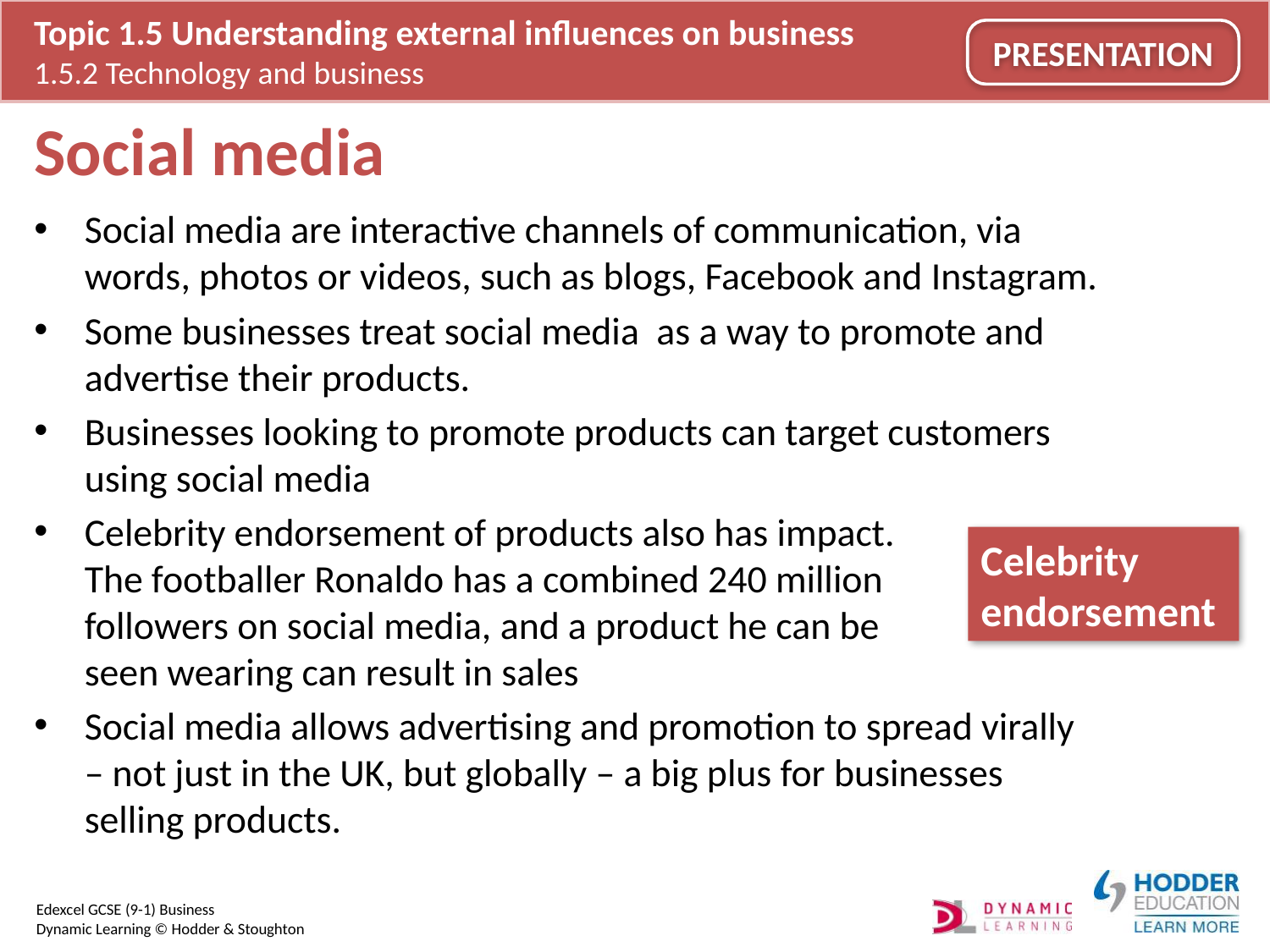

# Social media
Social media are interactive channels of communication, via words, photos or videos, such as blogs, Facebook and Instagram.
Some businesses treat social media  as a way to promote and advertise their products.
Businesses looking to promote products can target customers using social media
Celebrity endorsement of products also has impact.
The footballer Ronaldo has a combined 240 million
followers on social media, and a product he can be
seen wearing can result in sales
Social media allows advertising and promotion to spread virally – not just in the UK, but globally – a big plus for businesses selling products.
Celebrity endorsement